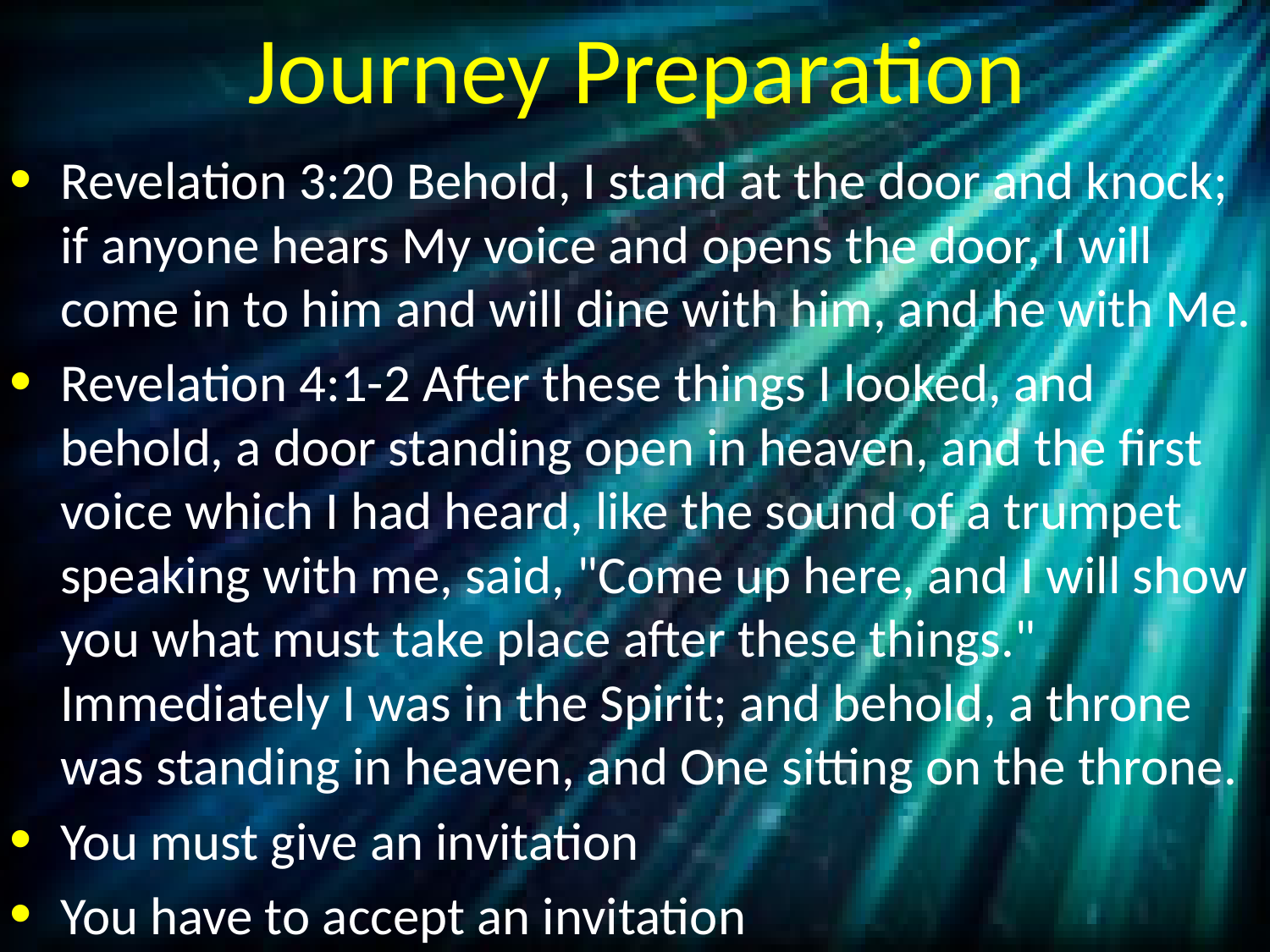

# Journey Preparation
Revelation 3:20 Behold, I stand at the door and knock; if anyone hears My voice and opens the door, I will come in to him and will dine with him, and he with Me.
Revelation 4:1-2 After these things I looked, and behold, a door standing open in heaven, and the first voice which I had heard, like the sound of a trumpet speaking with me, said, "Come up here, and I will show you what must take place after these things." Immediately I was in the Spirit; and behold, a throne was standing in heaven, and One sitting on the throne.
You must give an invitation
You have to accept an invitation